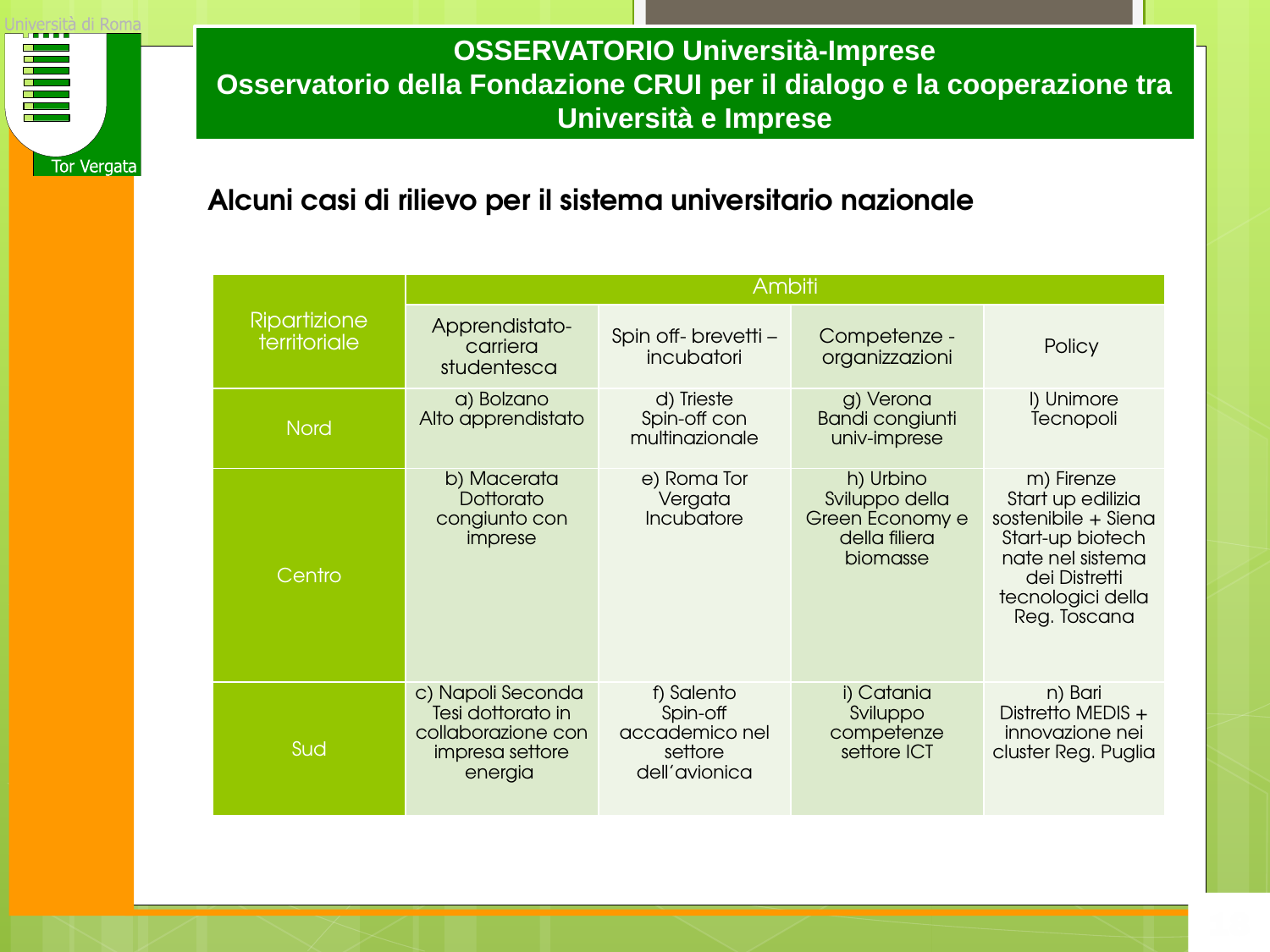

OSSERVATORIO Università-Imprese
Osservatorio della Fondazione CRUI per il dialogo e la cooperazione tra Università e Imprese
18
Alcuni casi di rilievo per il sistema universitario nazionale
| Ripartizione territoriale | Ambiti |  |  |  |
| --- | --- | --- | --- | --- |
|  | Apprendistato- carriera studentesca | Spin off- brevetti –incubatori | Competenze -organizzazioni | Policy |
| Nord | a) Bolzano Alto apprendistato | d) Trieste Spin-off con multinazionale | g) Verona Bandi congiunti univ-imprese | l) Unimore Tecnopoli |
| Centro | b) Macerata Dottorato congiunto con imprese | e) Roma Tor Vergata Incubatore | h) Urbino Sviluppo della Green Economy e della filiera biomasse | m) Firenze Start up edilizia sostenibile + Siena Start-up biotech nate nel sistema dei Distretti tecnologici della Reg. Toscana |
| Sud | c) Napoli Seconda Tesi dottorato in collaborazione con impresa settore energia | f) Salento Spin-off accademico nel settore dell’avionica | i) Catania Sviluppo competenze settore ICT | n) Bari Distretto MEDIS + innovazione nei cluster Reg. Puglia |

18